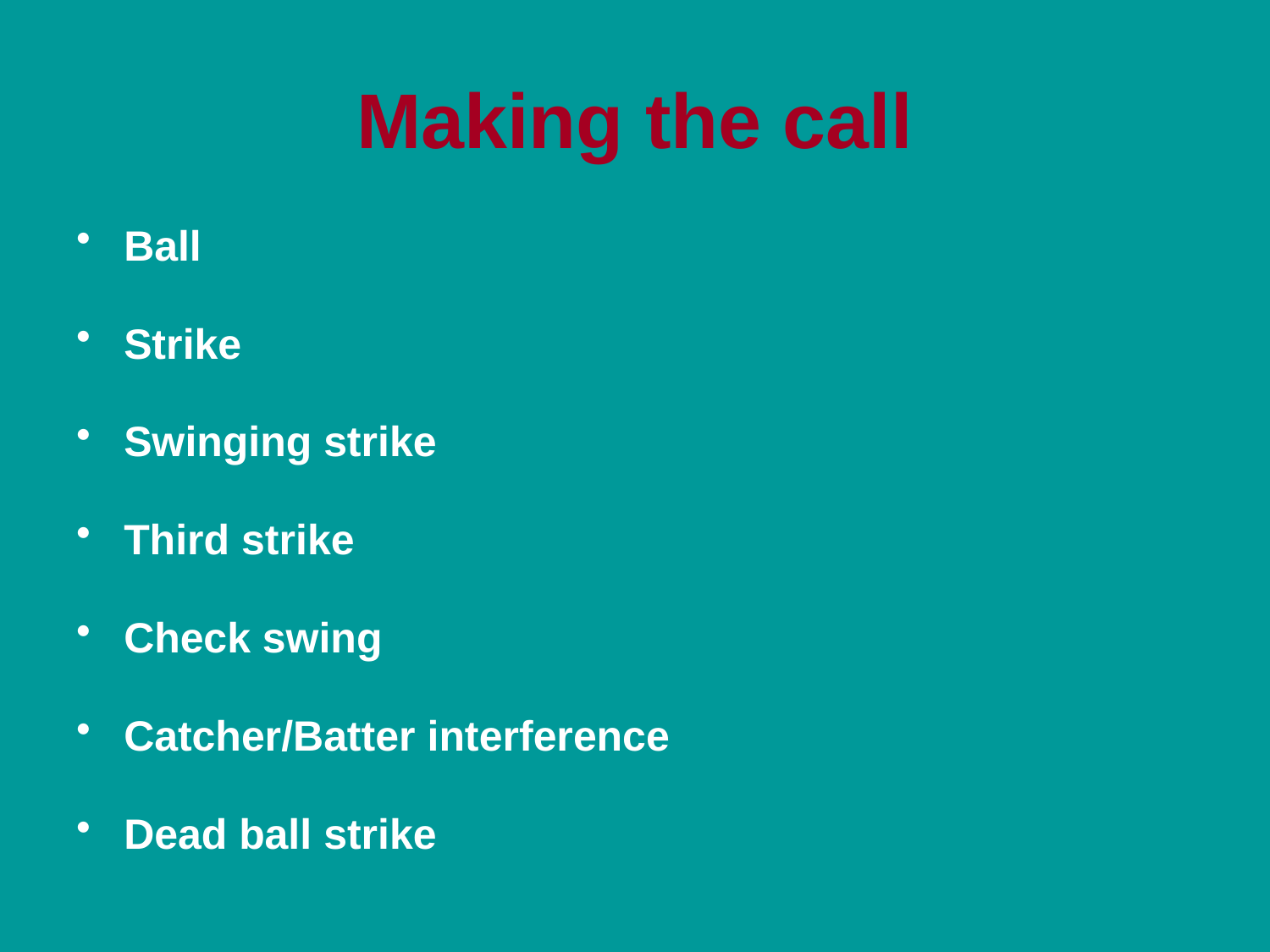

# Making the call
Ball

Strike

Swinging strike

Third strike

Check swing

Catcher/Batter interference

Dead ball strike